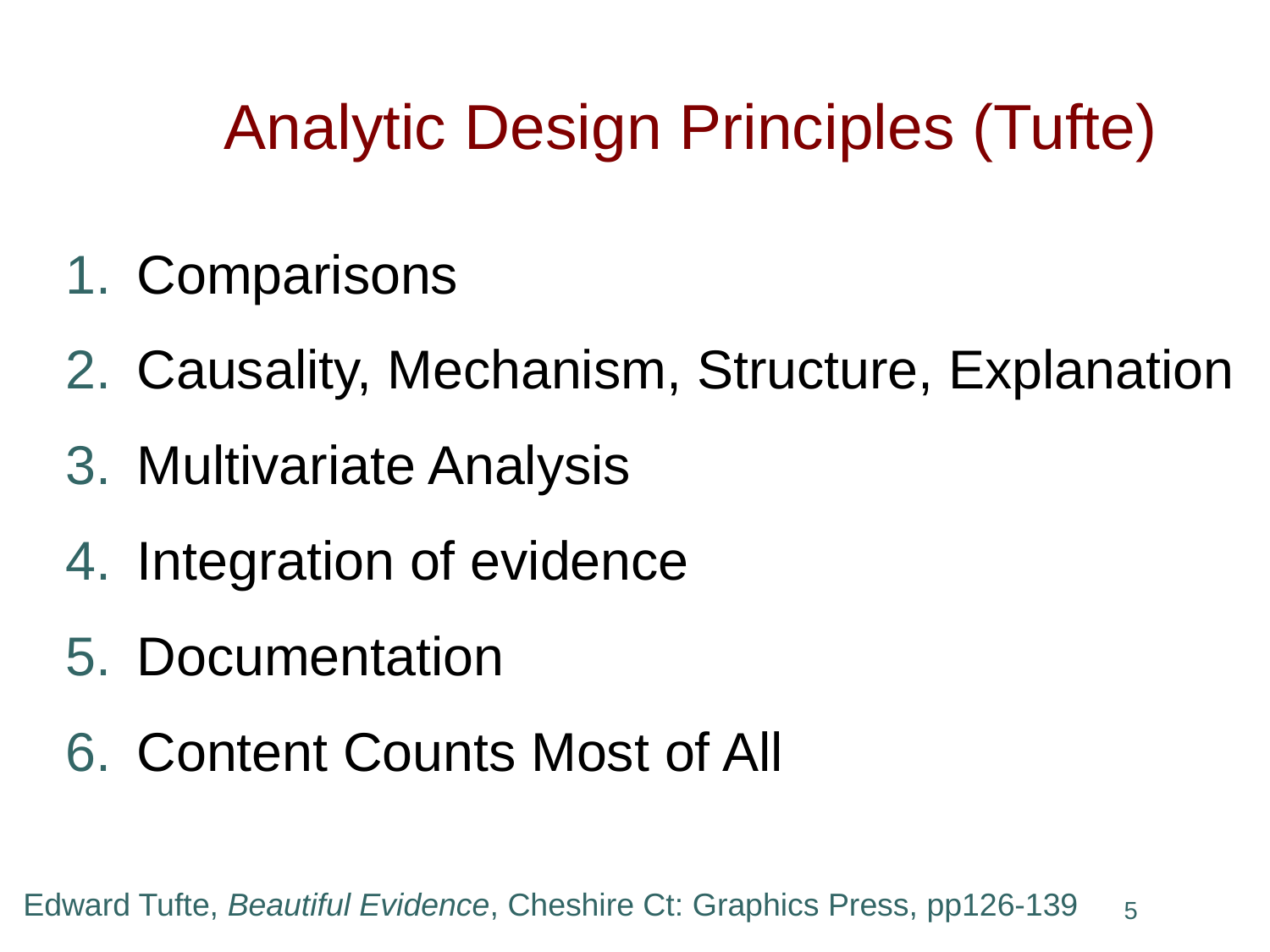

# Analytic Design Principles (Tufte)
Comparisons
Causality, Mechanism, Structure, Explanation
Multivariate Analysis
Integration of evidence
Documentation
Content Counts Most of All

Edward Tufte, Beautiful Evidence, Cheshire Ct: Graphics Press, pp126-139
5